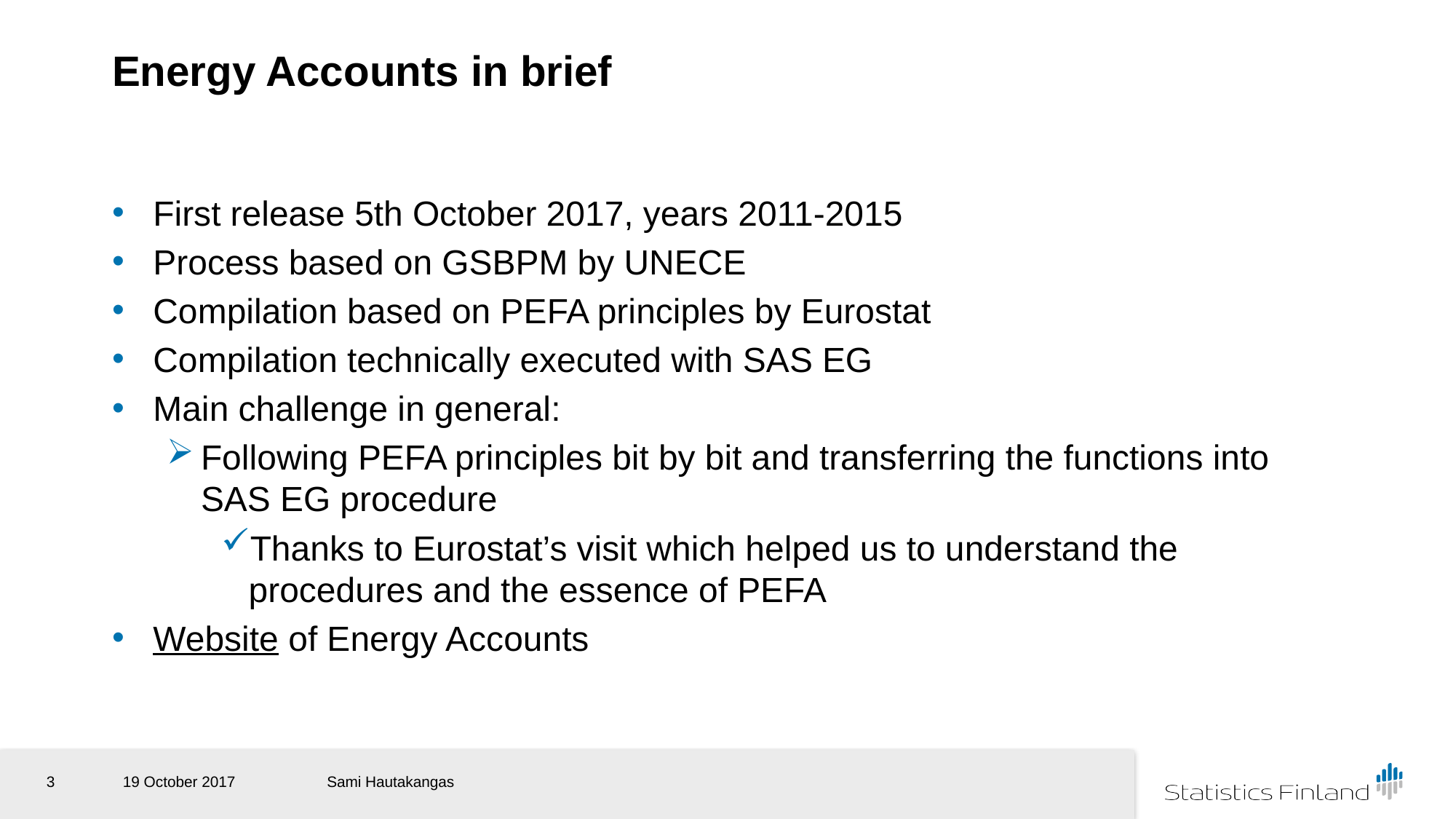

# Energy Accounts in brief
First release 5th October 2017, years 2011-2015
Process based on GSBPM by UNECE
Compilation based on PEFA principles by Eurostat
Compilation technically executed with SAS EG
Main challenge in general:
Following PEFA principles bit by bit and transferring the functions into SAS EG procedure
Thanks to Eurostat’s visit which helped us to understand the procedures and the essence of PEFA
Website of Energy Accounts
3
19 October 2017
Sami Hautakangas